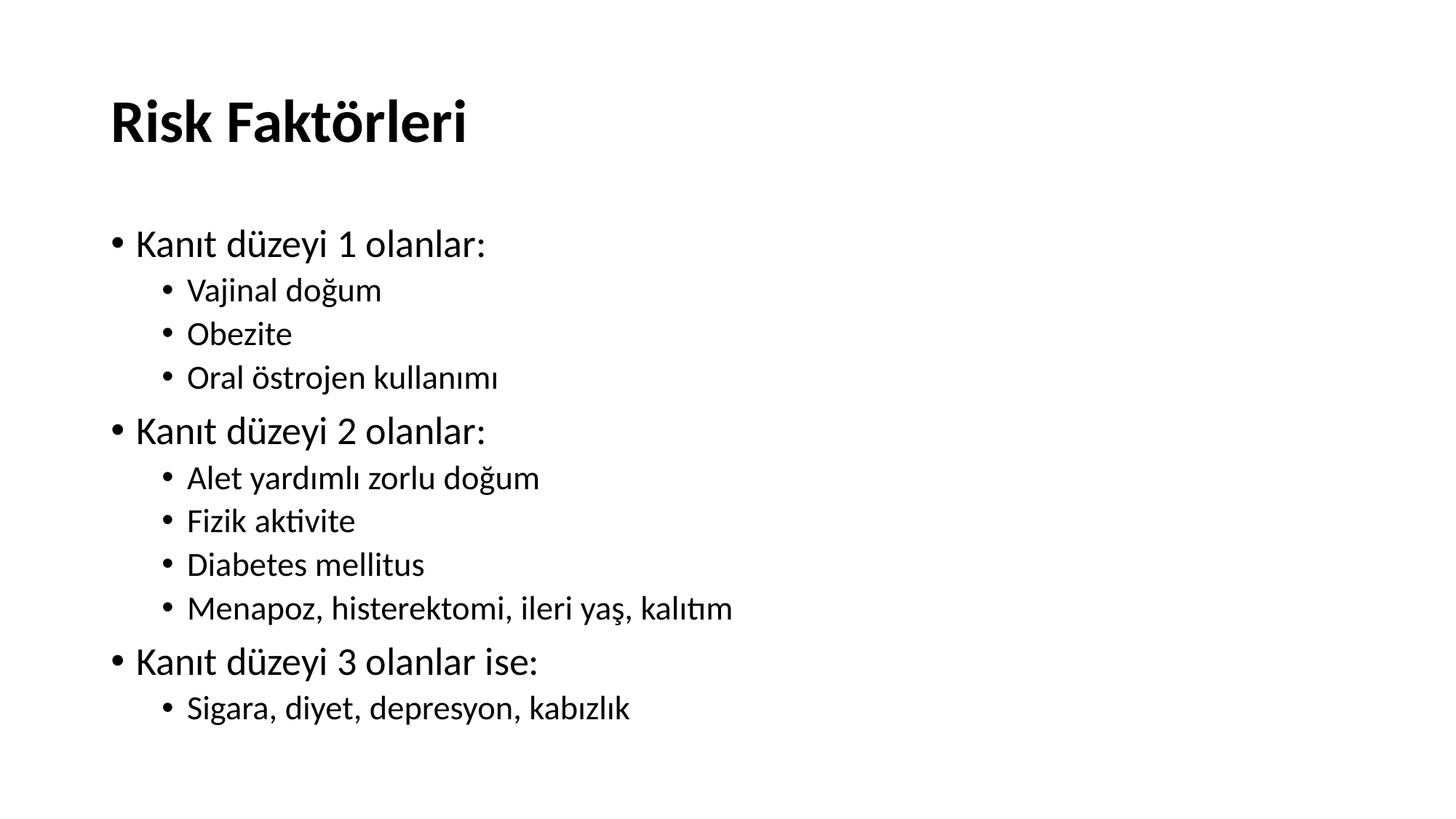

# Risk Faktörleri
Kanıt düzeyi 1 olanlar:
Vajinal doğum
Obezite
Oral östrojen kullanımı
Kanıt düzeyi 2 olanlar:
Alet yardımlı zorlu doğum
Fizik aktivite
Diabetes mellitus
Menapoz, histerektomi, ileri yaş, kalıtım
Kanıt düzeyi 3 olanlar ise:
Sigara, diyet, depresyon, kabızlık